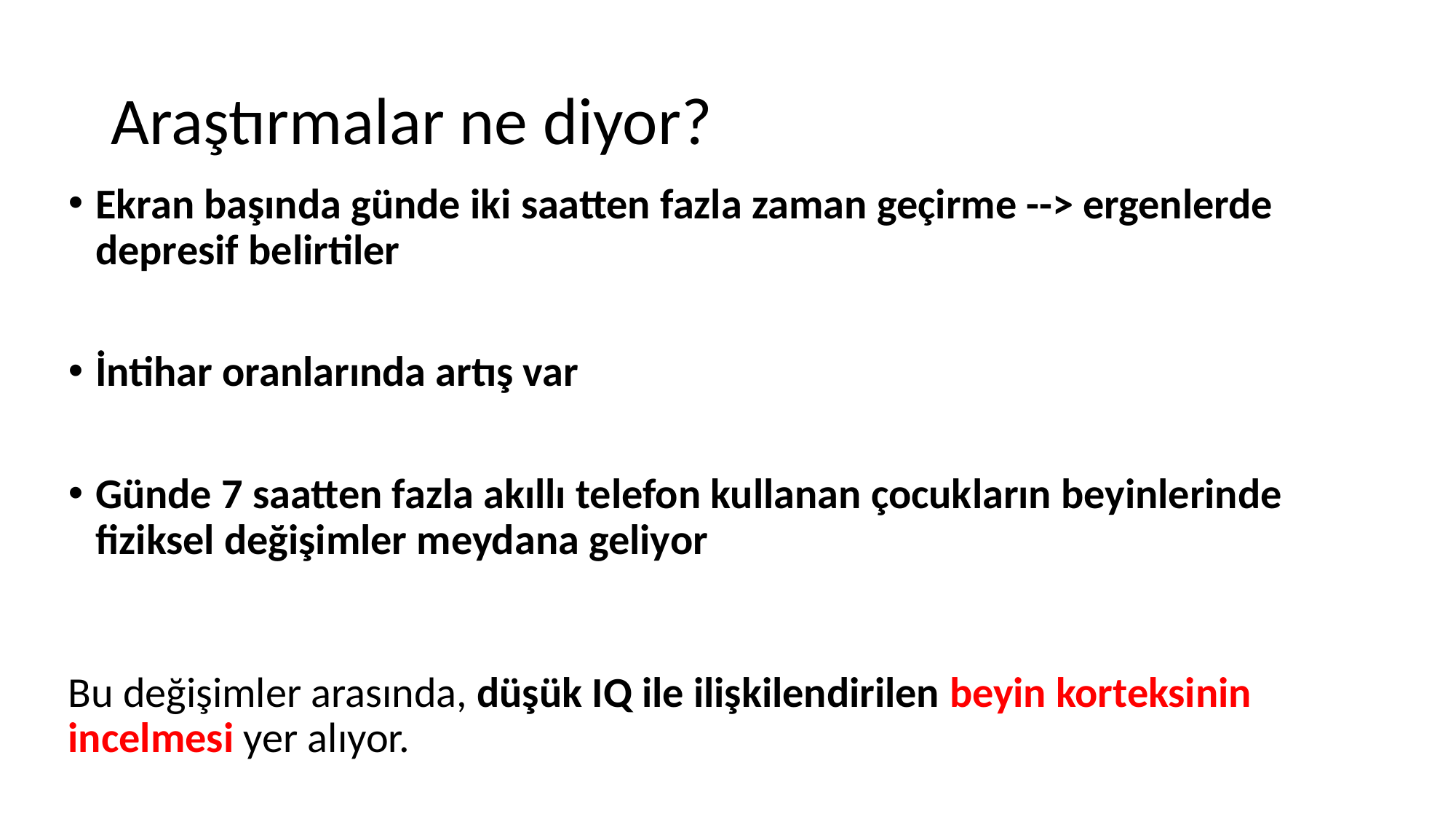

# Araştırmalar ne diyor?
Ekran başında günde iki saatten fazla zaman geçirme --> ergenlerde depresif belirtiler

İntihar oranlarında artış var

Günde 7 saatten fazla akıllı telefon kullanan çocukların beyinlerinde fiziksel değişimler meydana geliyor
Bu değişimler arasında, düşük IQ ile ilişkilendirilen beyin korteksinin incelmesi yer alıyor.